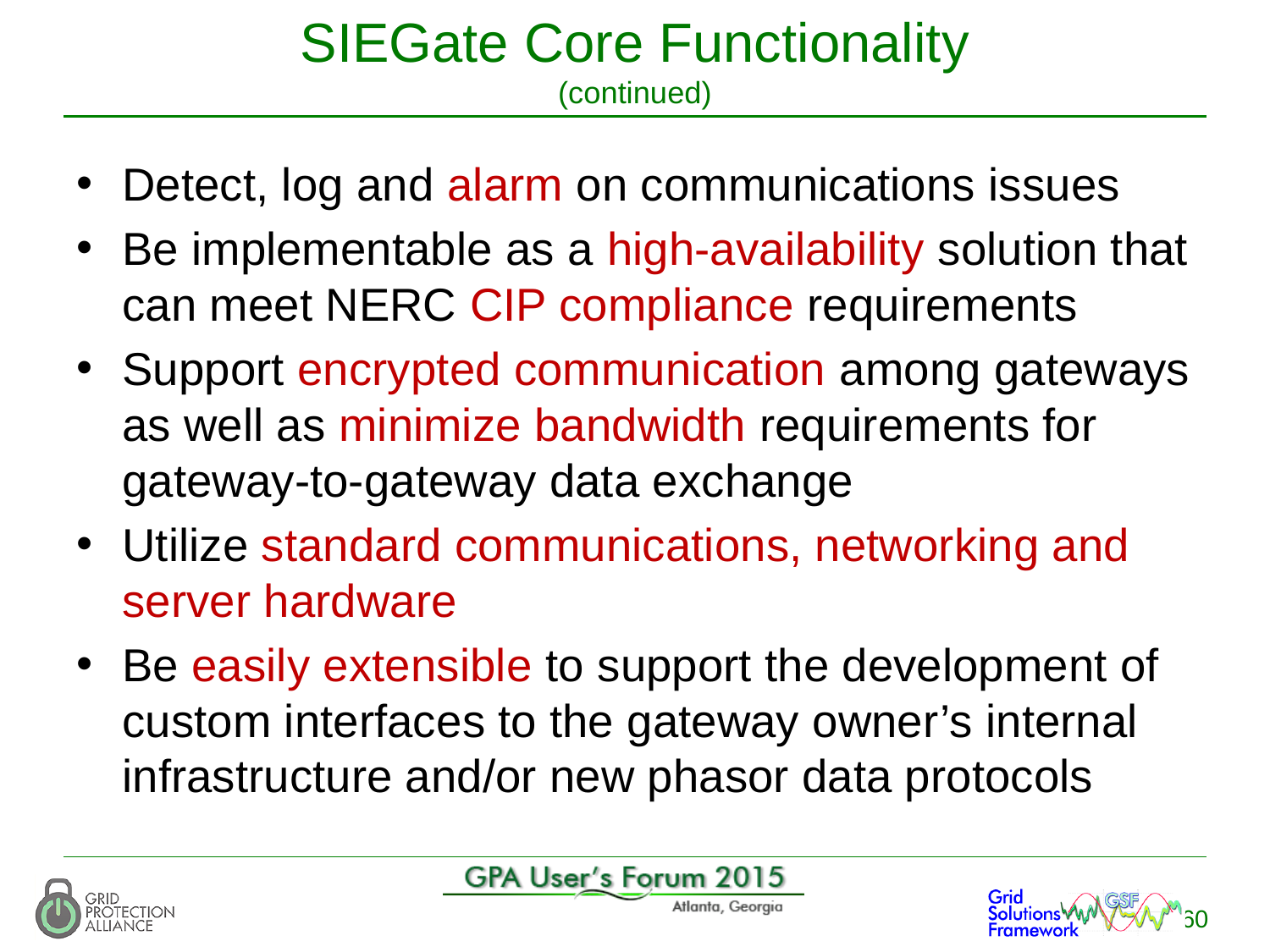

# SIEGate Core Functionality (continued)
Detect, log and alarm on communications issues
Be implementable as a high-availability solution that can meet NERC CIP compliance requirements
Support encrypted communication among gateways as well as minimize bandwidth requirements for gateway-to-gateway data exchange
Utilize standard communications, networking and server hardware
Be easily extensible to support the development of custom interfaces to the gateway owner’s internal infrastructure and/or new phasor data protocols